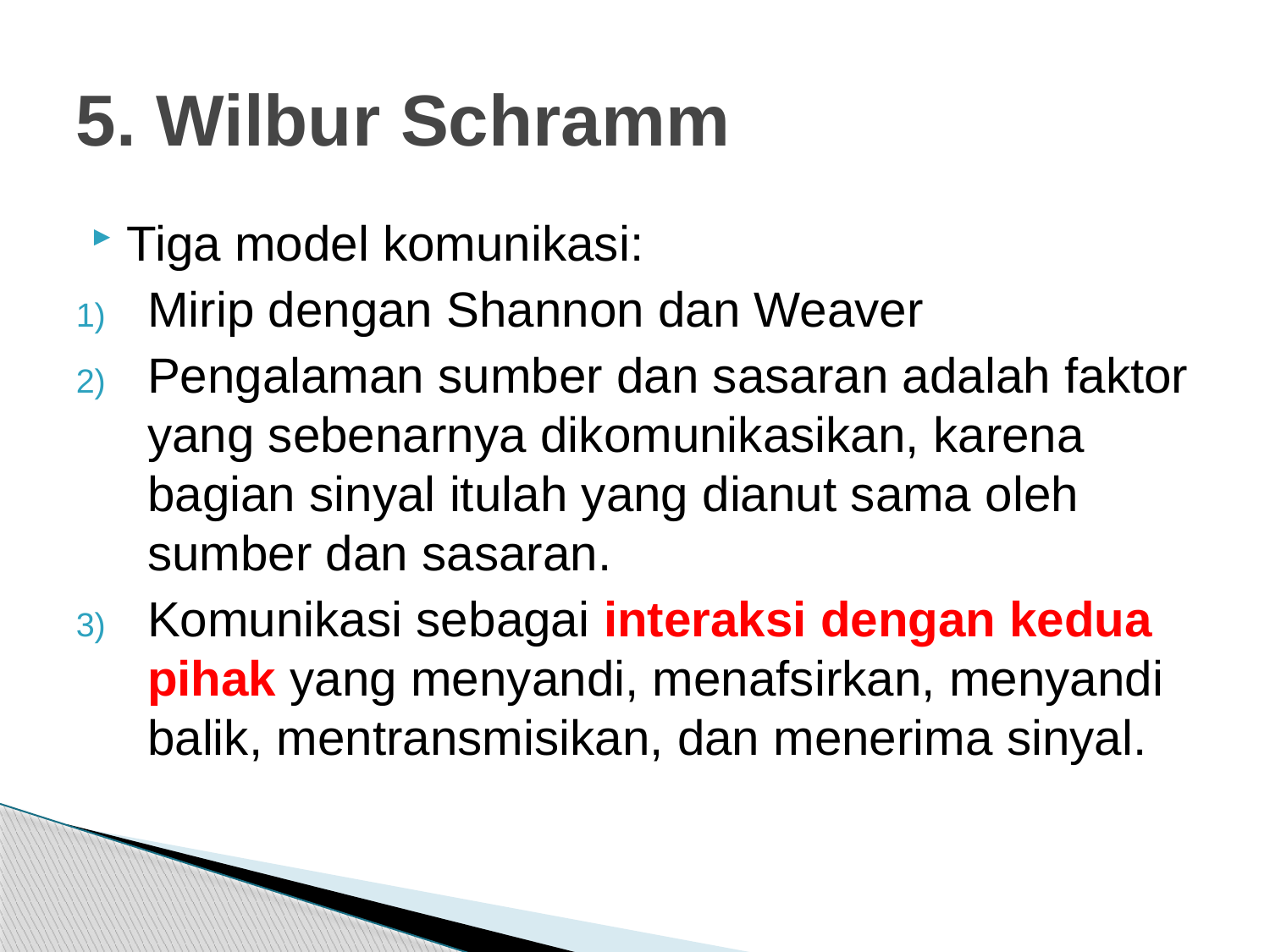

# 5. Wilbur Schramm
Tiga model komunikasi:
Mirip dengan Shannon dan Weaver
Pengalaman sumber dan sasaran adalah faktor yang sebenarnya dikomunikasikan, karena bagian sinyal itulah yang dianut sama oleh sumber dan sasaran.
Komunikasi sebagai interaksi dengan kedua pihak yang menyandi, menafsirkan, menyandi balik, mentransmisikan, dan menerima sinyal.